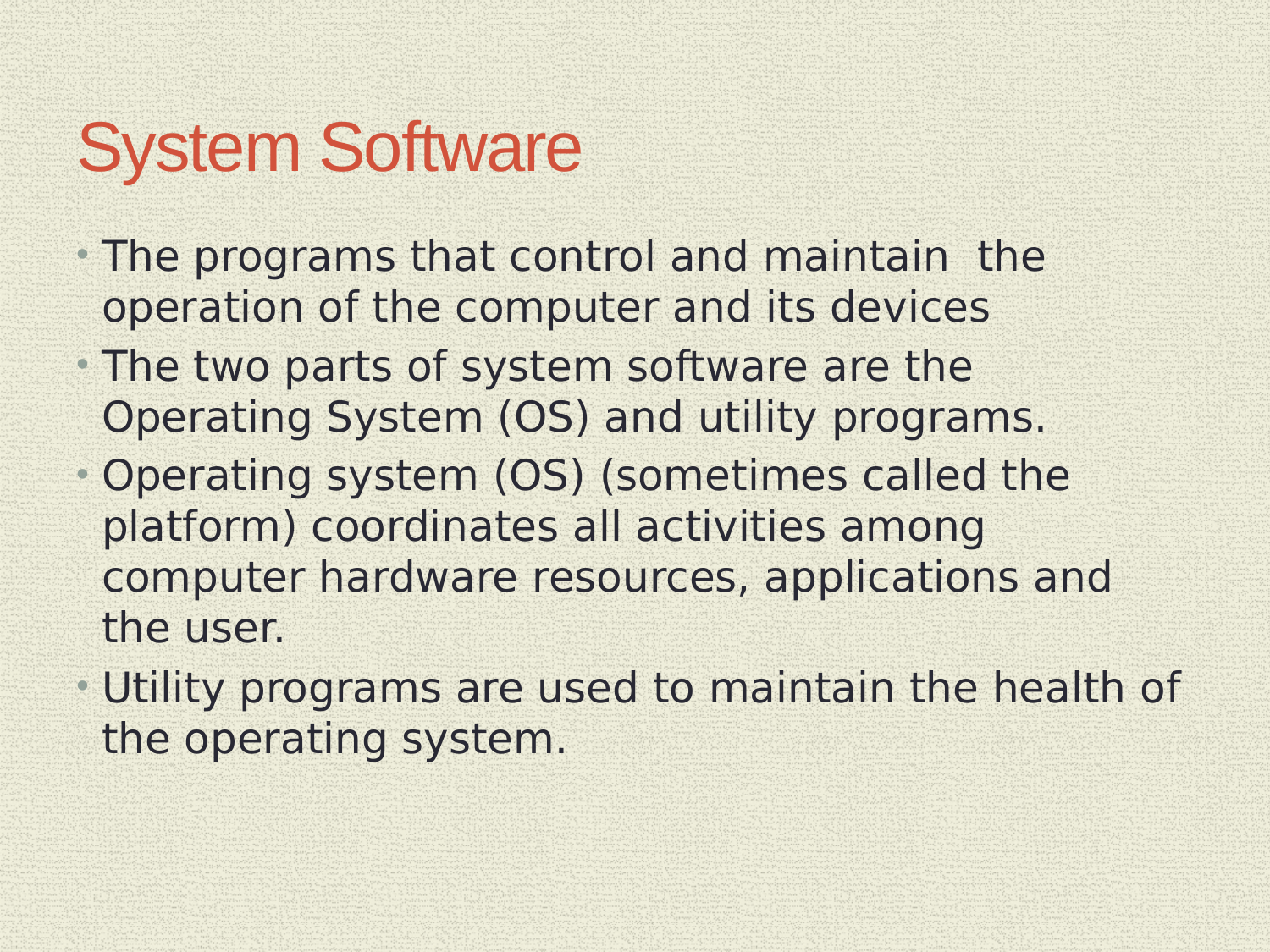

# System Software
The programs that control and maintain  the operation of the computer and its devices
The two parts of system software are the Operating System (OS) and utility programs.
Operating system (OS) (sometimes called the platform) coordinates all activities among computer hardware resources, applications and the user.
Utility programs are used to maintain the health of the operating system.